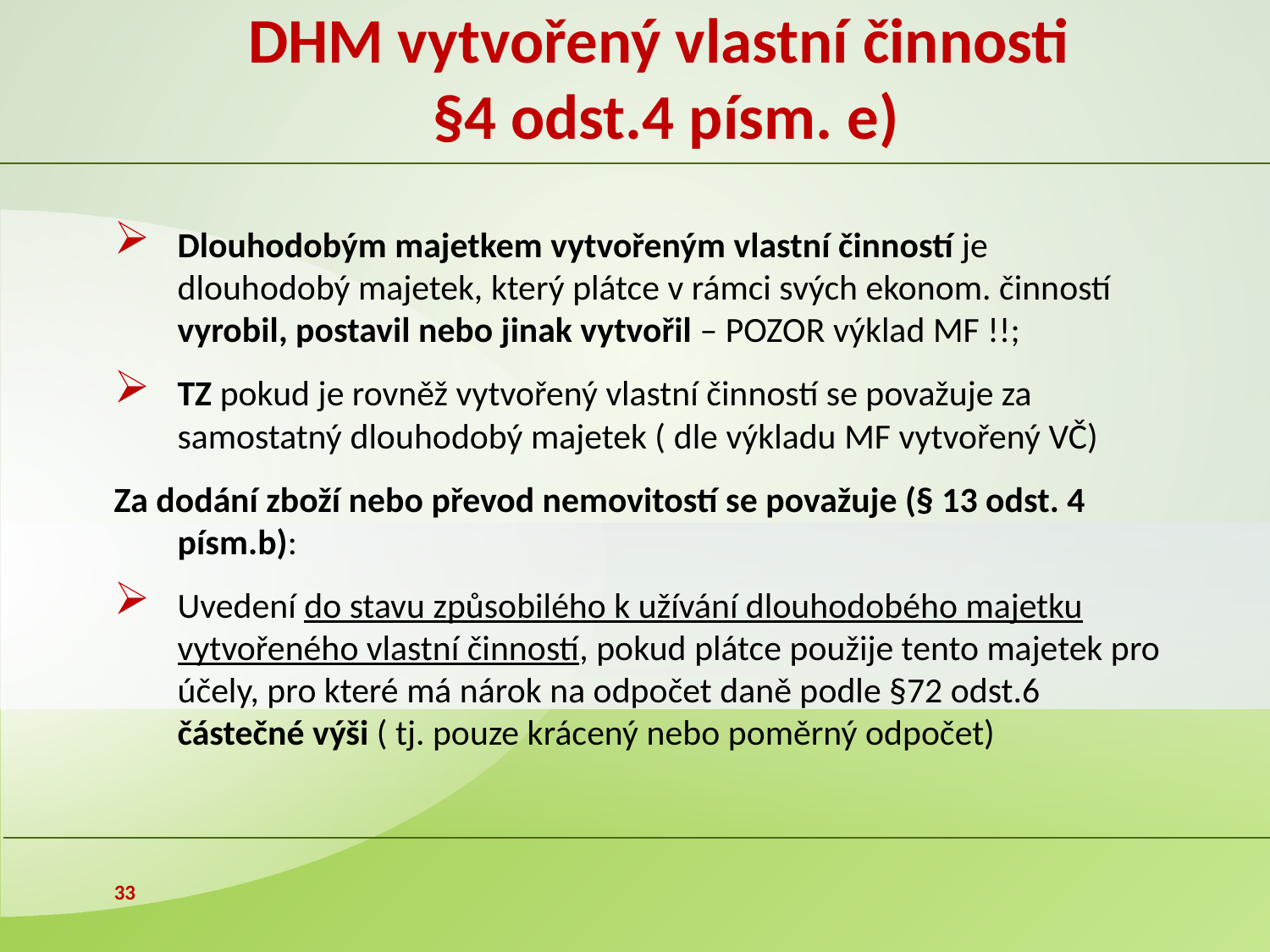

# DHM vytvořený vlastní činnosti §4 odst.4 písm. e)
Dlouhodobým majetkem vytvořeným vlastní činností je dlouhodobý majetek, který plátce v rámci svých ekonom. činností vyrobil, postavil nebo jinak vytvořil – POZOR výklad MF !!;
TZ pokud je rovněž vytvořený vlastní činností se považuje za samostatný dlouhodobý majetek ( dle výkladu MF vytvořený VČ)
Za dodání zboží nebo převod nemovitostí se považuje (§ 13 odst. 4 písm.b):
Uvedení do stavu způsobilého k užívání dlouhodobého majetku vytvořeného vlastní činností, pokud plátce použije tento majetek pro účely, pro které má nárok na odpočet daně podle §72 odst.6  částečné výši ( tj. pouze krácený nebo poměrný odpočet)

33